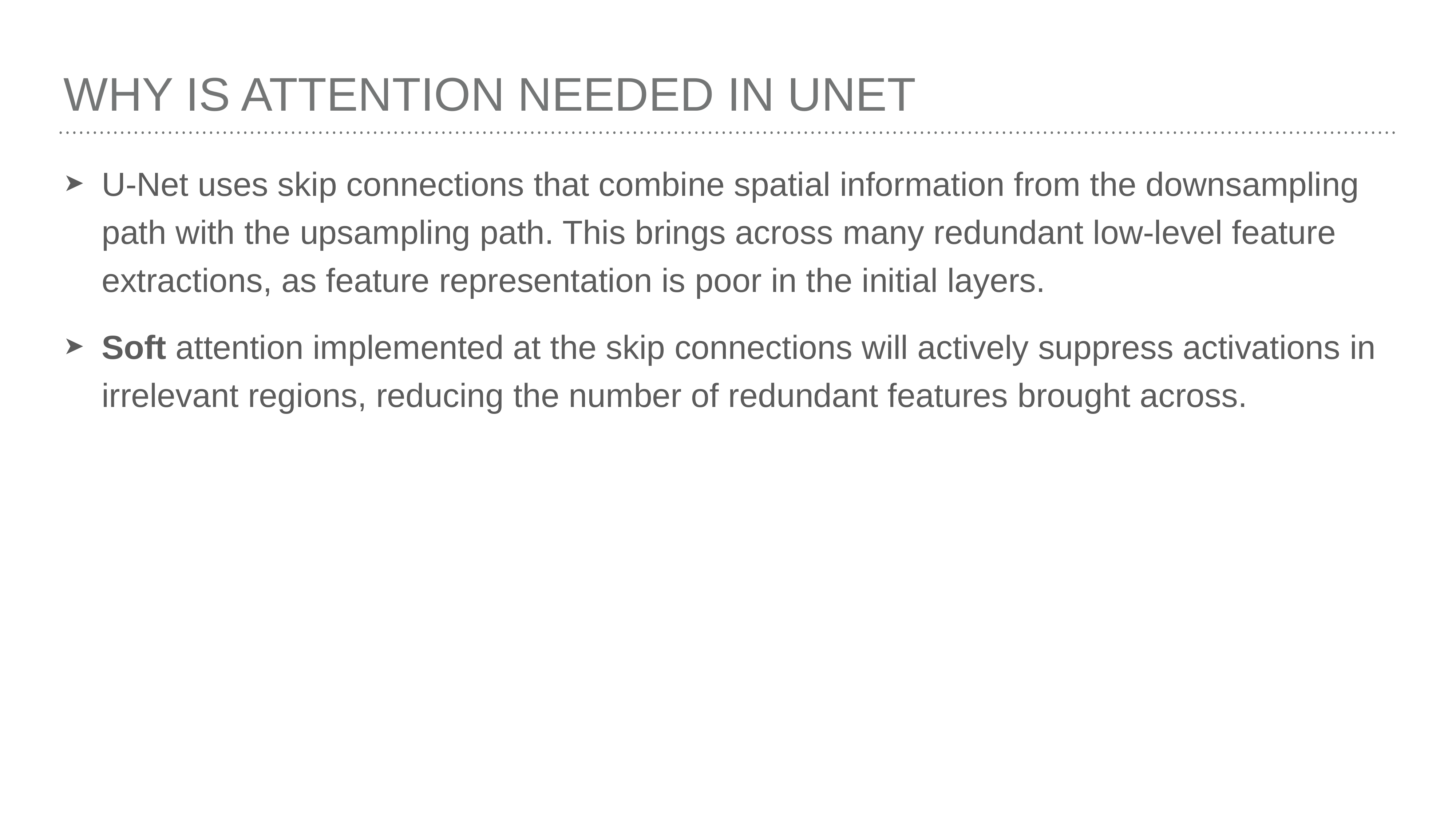

# Why is attention needed in unet

U-Net uses skip connections that combine spatial information from the downsampling path with the upsampling path. This brings across many redundant low-level feature extractions, as feature representation is poor in the initial layers.
Soft attention implemented at the skip connections will actively suppress activations in irrelevant regions, reducing the number of redundant features brought across.